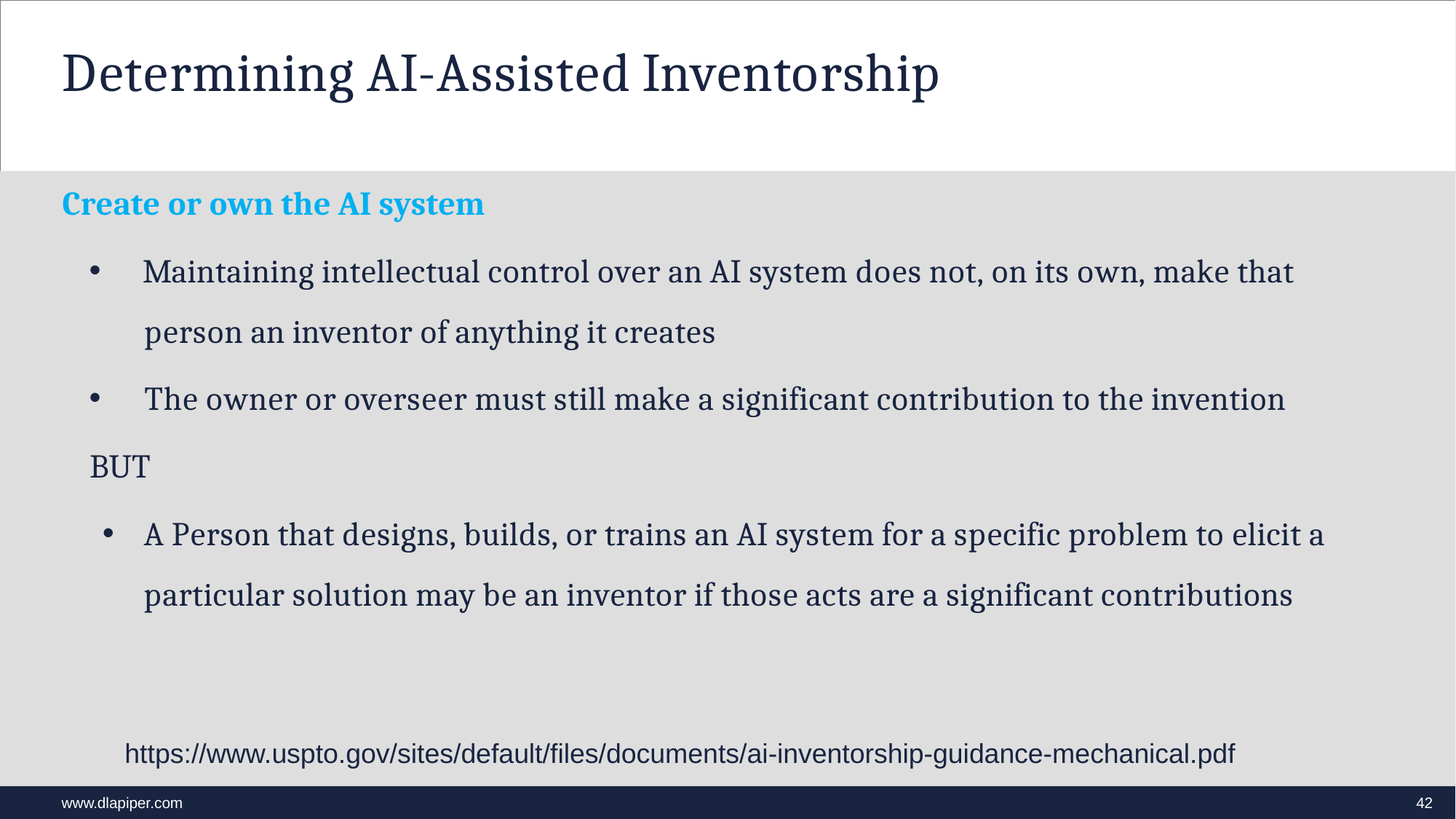

# Determining AI-Assisted Inventorship
Create or own the AI system
Maintaining intellectual control over an AI system does not, on its own, make that person an inventor of anything it creates
The owner or overseer must still make a significant contribution to the invention
BUT
A Person that designs, builds, or trains an AI system for a specific problem to elicit a particular solution may be an inventor if those acts are a significant contributions
https://www.uspto.gov/sites/default/files/documents/ai-inventorship-guidance-mechanical.pdf
42